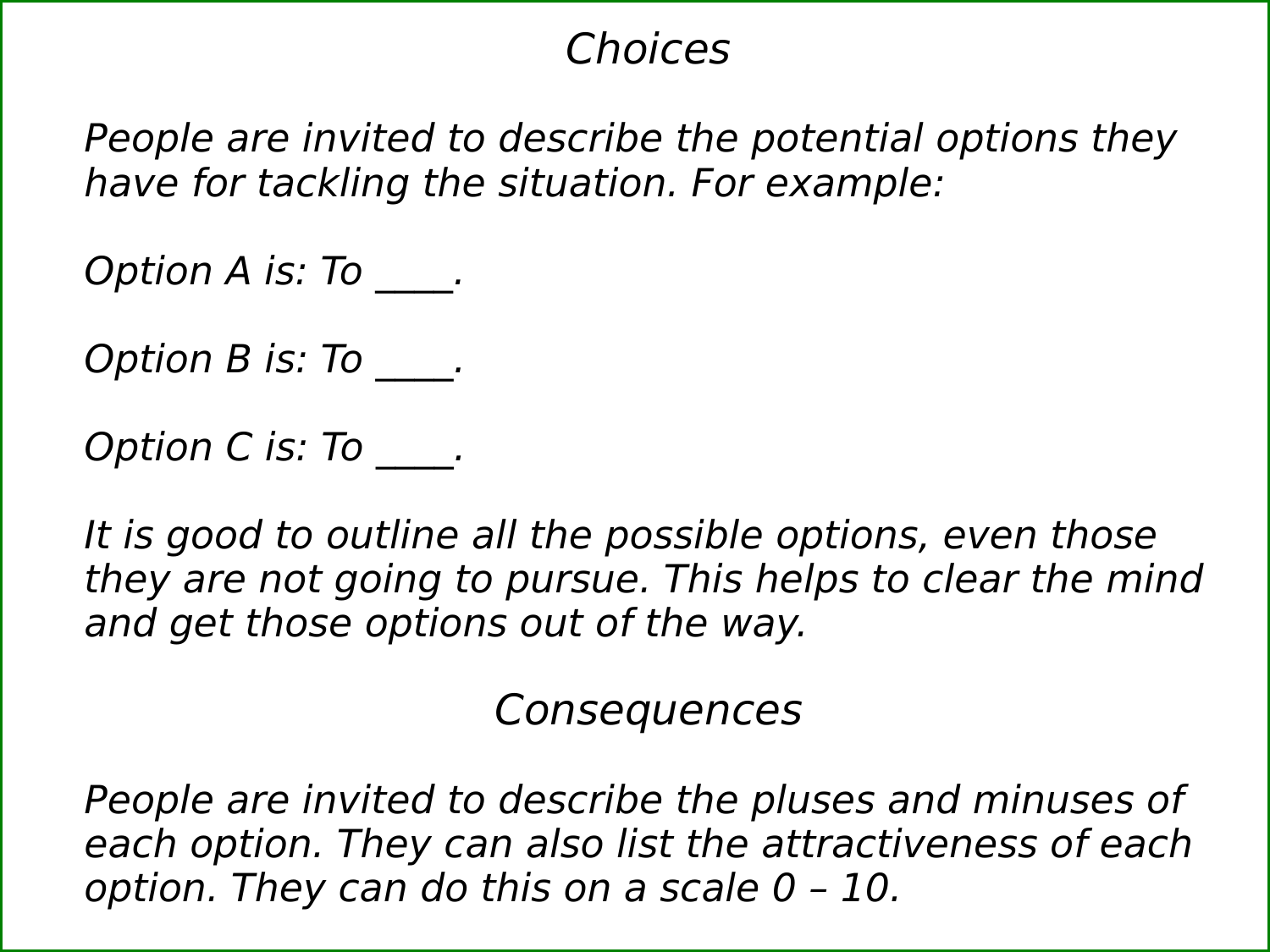

Choices

People are invited to describe the potential options they have for tackling the situation. For example:

Option A is: To ____.

Option B is: To ____.

Option C is: To ____.

It is good to outline all the possible options, even those they are not going to pursue. This helps to clear the mind and get those options out of the way.

Consequences

People are invited to describe the pluses and minuses of each option. They can also list the attractiveness of each option. They can do this on a scale 0 – 10.